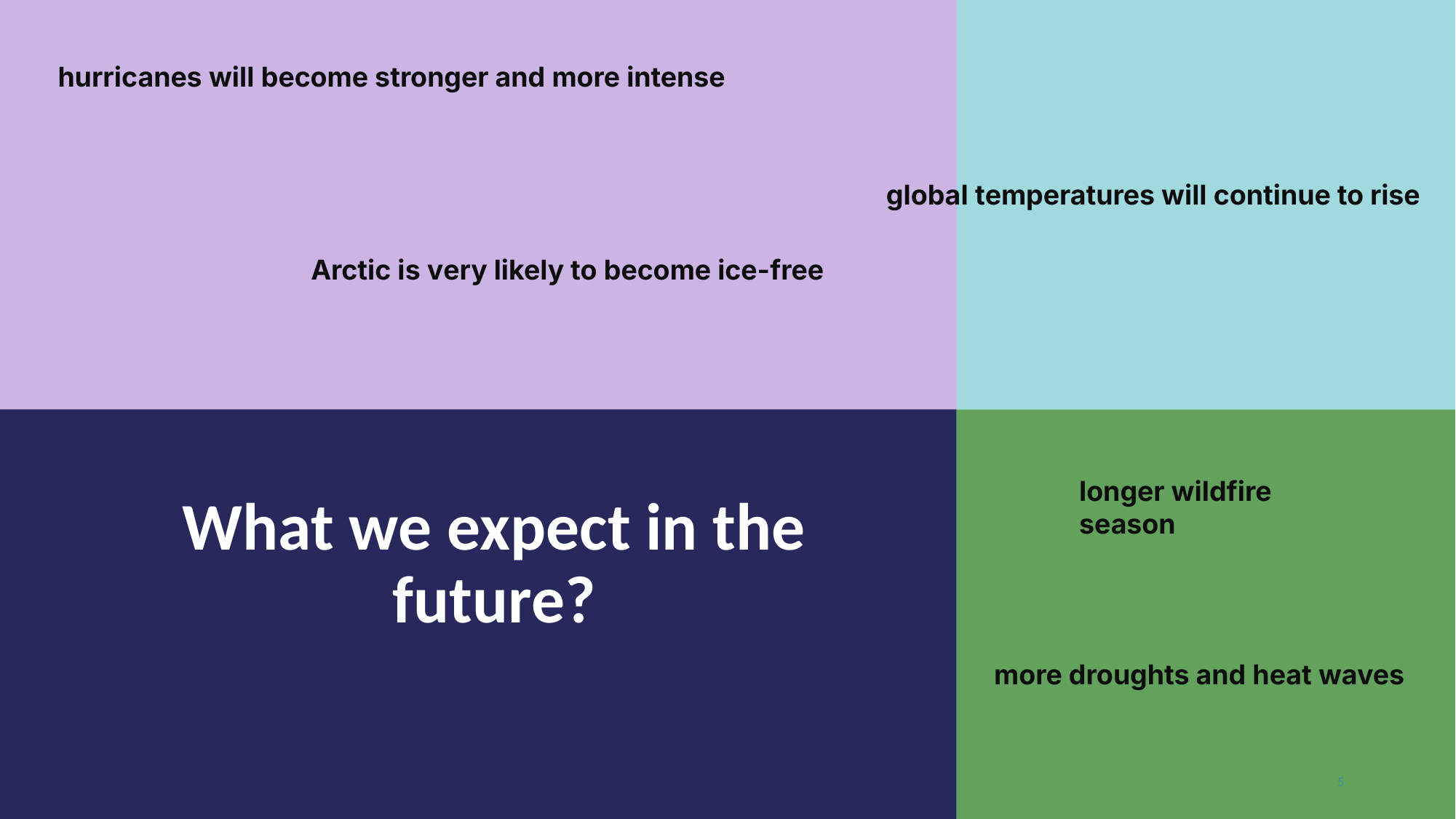

hurricanes will become stronger and more intense
global temperatures will continue to rise
Arctic is very likely to become ice-free
# What we expect in the future?
longer wildfire season
more droughts and heat waves
5